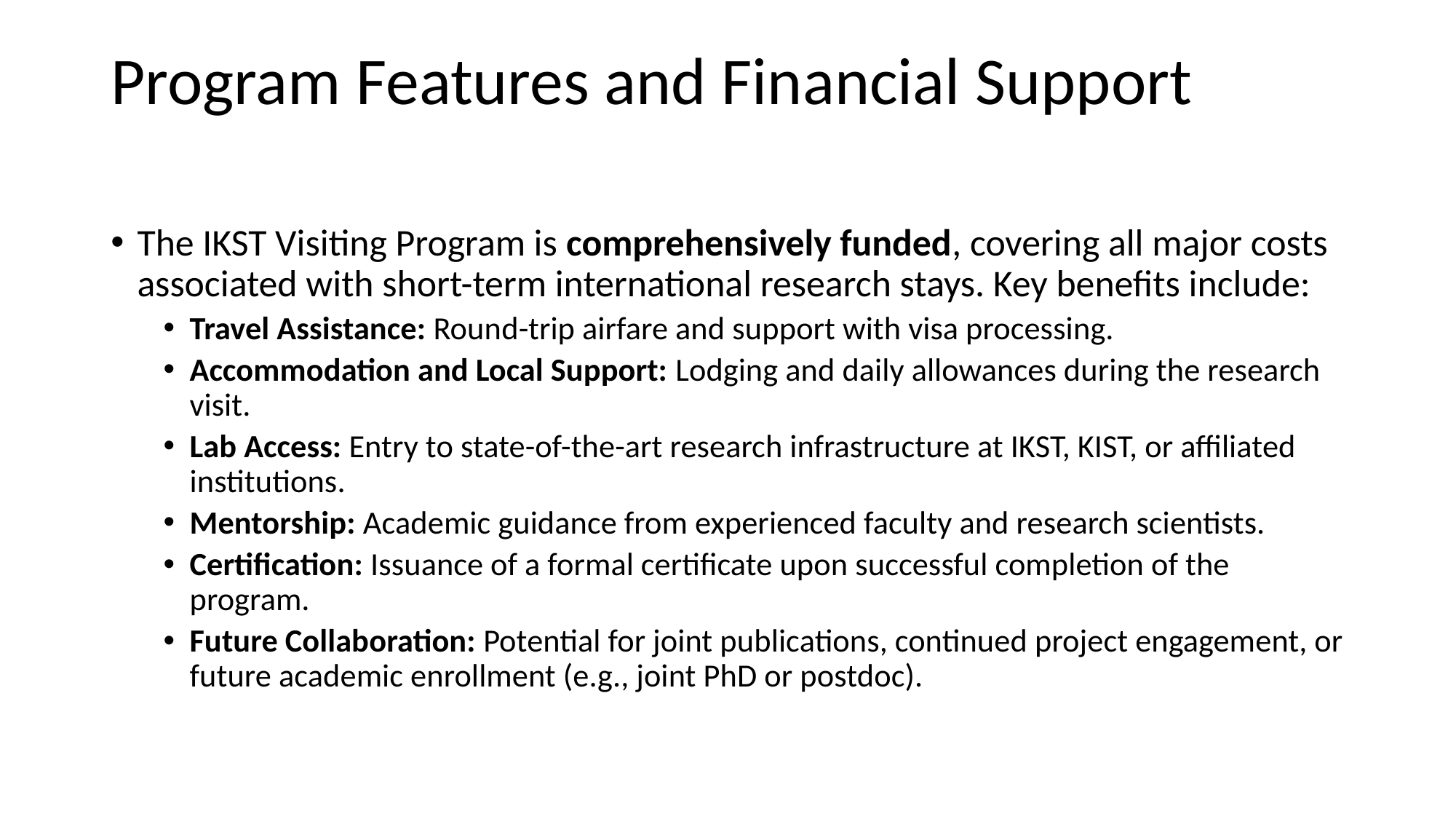

# Program Features and Financial Support
The IKST Visiting Program is comprehensively funded, covering all major costs associated with short-term international research stays. Key benefits include:
Travel Assistance: Round-trip airfare and support with visa processing.
Accommodation and Local Support: Lodging and daily allowances during the research visit.
Lab Access: Entry to state-of-the-art research infrastructure at IKST, KIST, or affiliated institutions.
Mentorship: Academic guidance from experienced faculty and research scientists.
Certification: Issuance of a formal certificate upon successful completion of the program.
Future Collaboration: Potential for joint publications, continued project engagement, or future academic enrollment (e.g., joint PhD or postdoc).